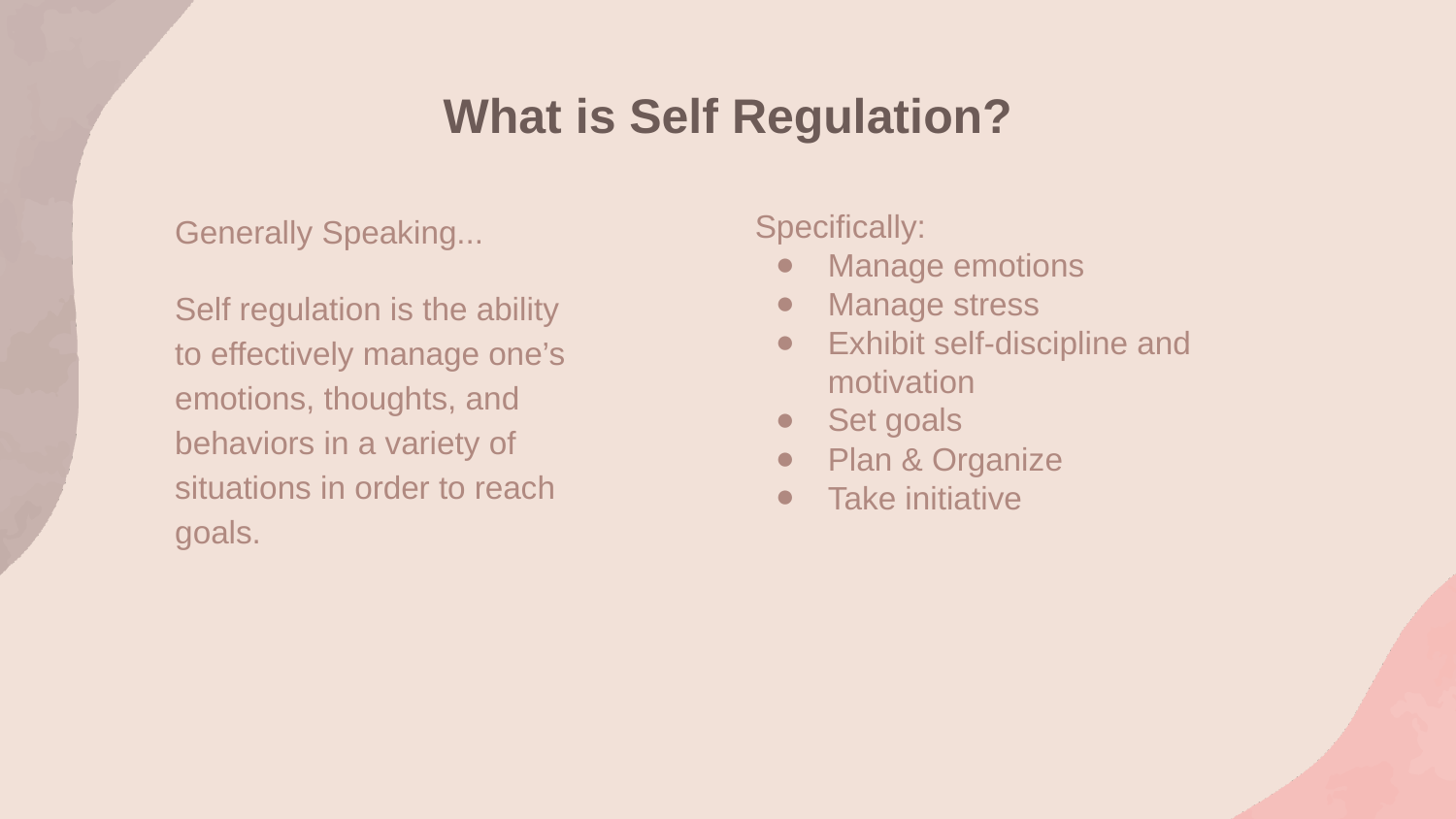

# What is Self Regulation?

Generally Speaking...
Self regulation is the ability to effectively manage one’s emotions, thoughts, and behaviors in a variety of situations in order to reach goals.

Specifically:
Manage emotions
Manage stress
Exhibit self-discipline and motivation
Set goals
Plan & Organize
Take initiative